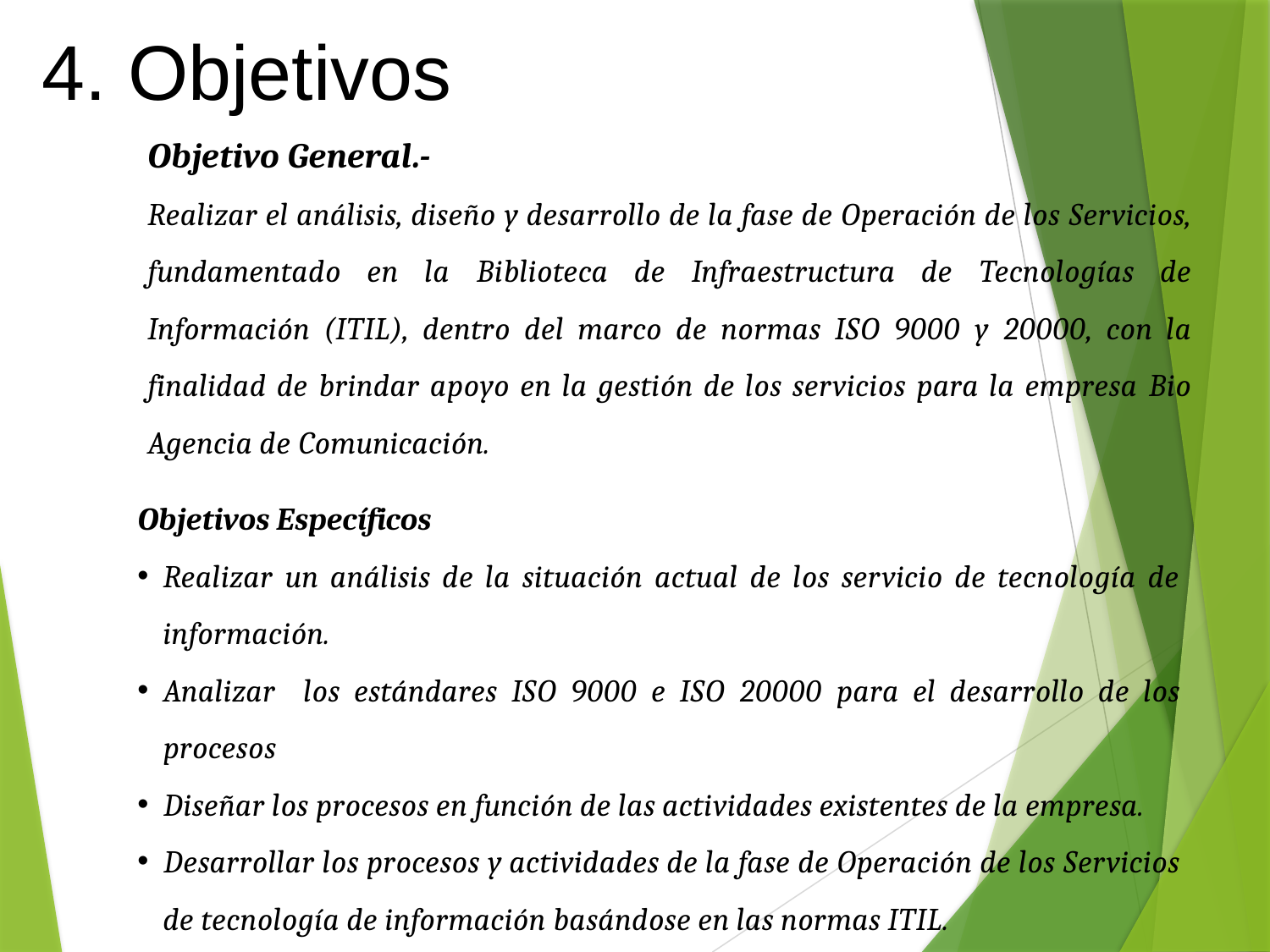

4. Objetivos
Objetivo General.-
Realizar el análisis, diseño y desarrollo de la fase de Operación de los Servicios, fundamentado en la Biblioteca de Infraestructura de Tecnologías de Información (ITIL), dentro del marco de normas ISO 9000 y 20000, con la finalidad de brindar apoyo en la gestión de los servicios para la empresa Bio Agencia de Comunicación.

Objetivos Específicos
Realizar un análisis de la situación actual de los servicio de tecnología de información.
Analizar  los estándares ISO 9000 e ISO 20000 para el desarrollo de los procesos
Diseñar los procesos en función de las actividades existentes de la empresa.
Desarrollar los procesos y actividades de la fase de Operación de los Servicios de tecnología de información basándose en las normas ITIL.